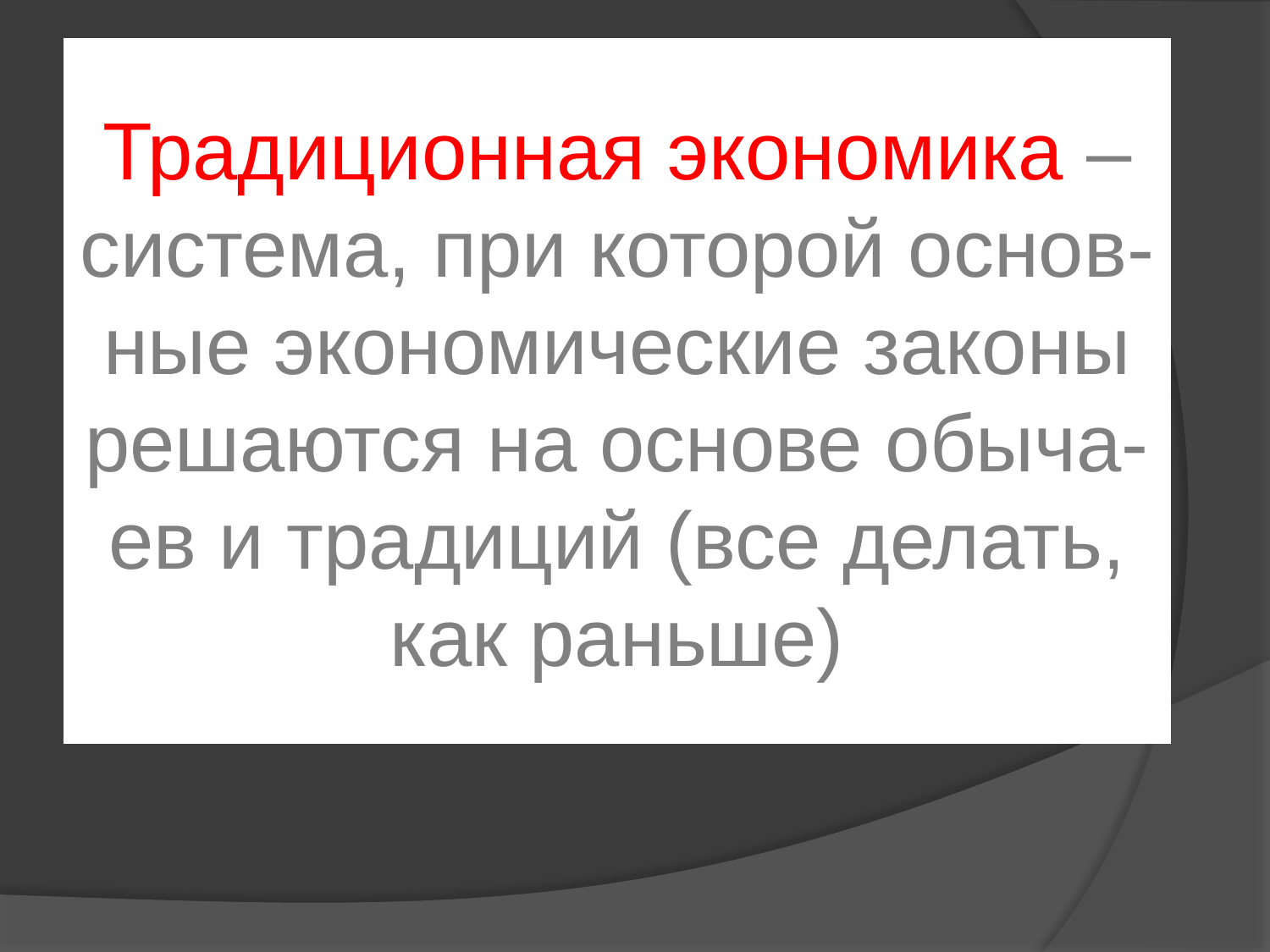

# Традиционная экономика – система, при которой основ-ные экономические законы решаются на основе обыча-ев и традиций (все делать, как раньше)